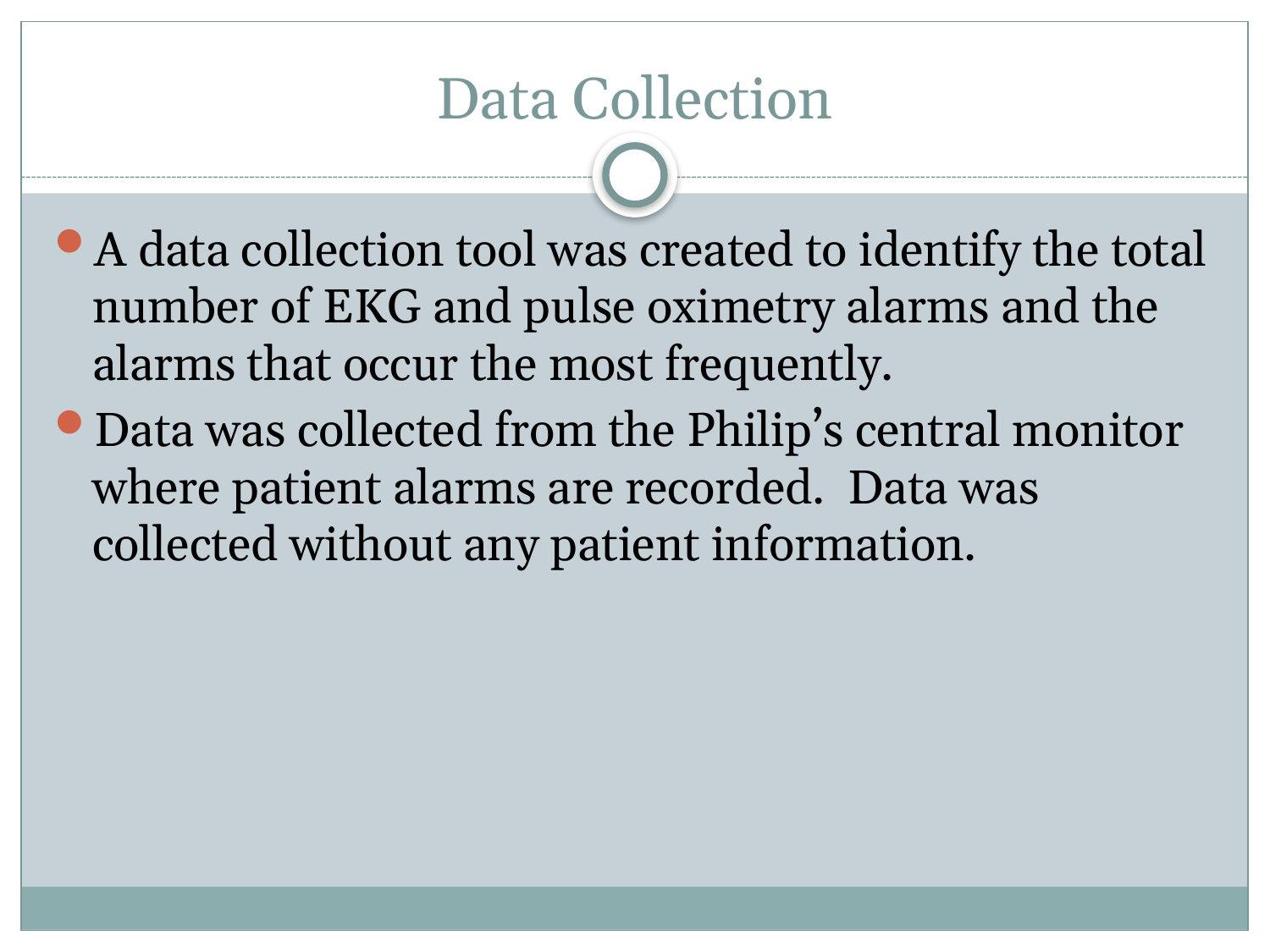

# Data Collection
A data collection tool was created to identify the total number of EKG and pulse oximetry alarms and the alarms that occur the most frequently.
Data was collected from the Philip’s central monitor where patient alarms are recorded.  Data was collected without any patient information.